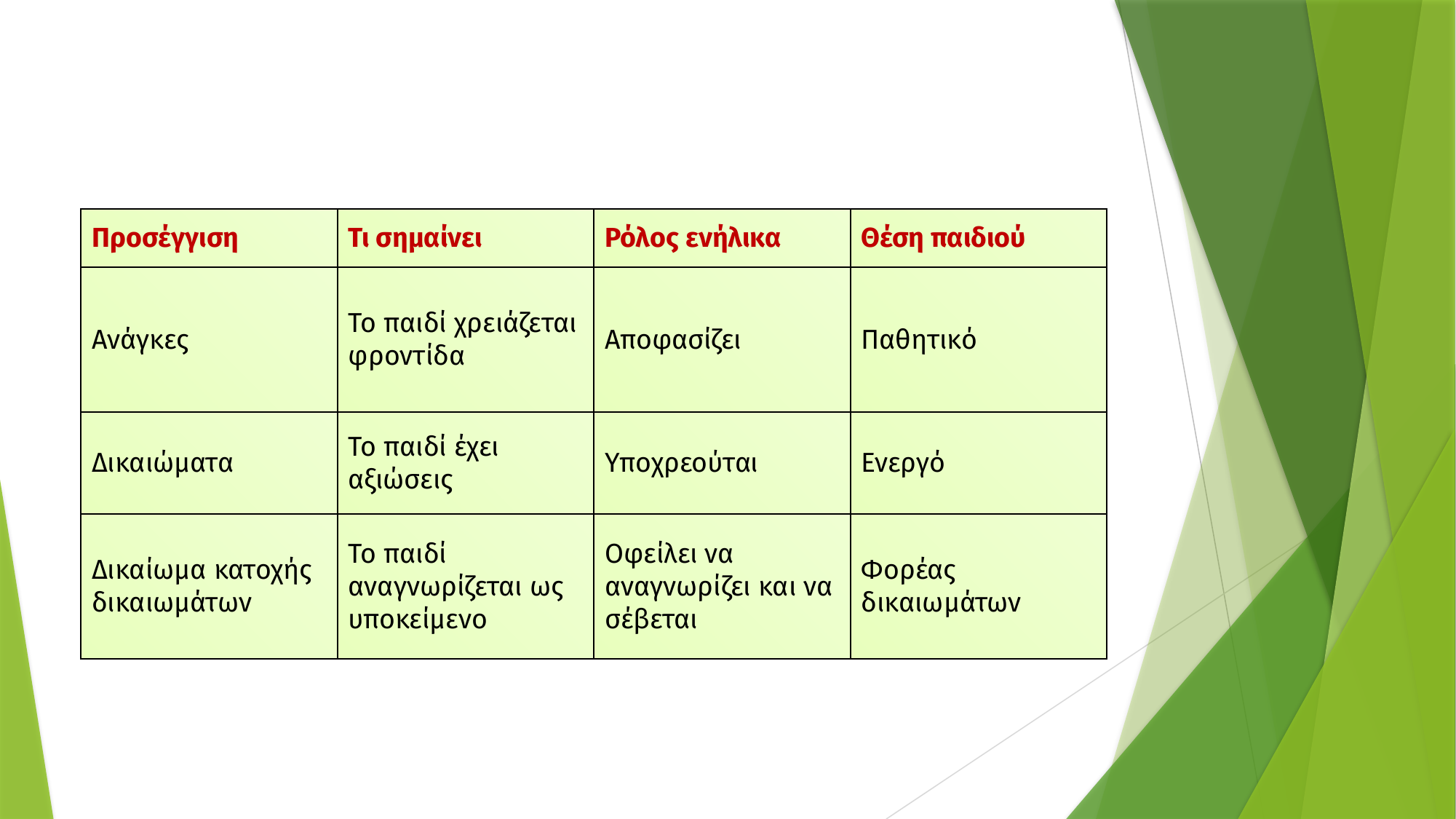

| Προσέγγιση | Τι σημαίνει | Ρόλος ενήλικα | Θέση παιδιού |
| --- | --- | --- | --- |
| Ανάγκες | Το παιδί χρειάζεται φροντίδα | Αποφασίζει | Παθητικό |
| Δικαιώματα | Το παιδί έχει αξιώσεις | Υποχρεούται | Ενεργό |
| Δικαίωμα κατοχής δικαιωμάτων | Το παιδί αναγνωρίζεται ως υποκείμενο | Οφείλει να αναγνωρίζει και να σέβεται | Φορέας δικαιωμάτων |